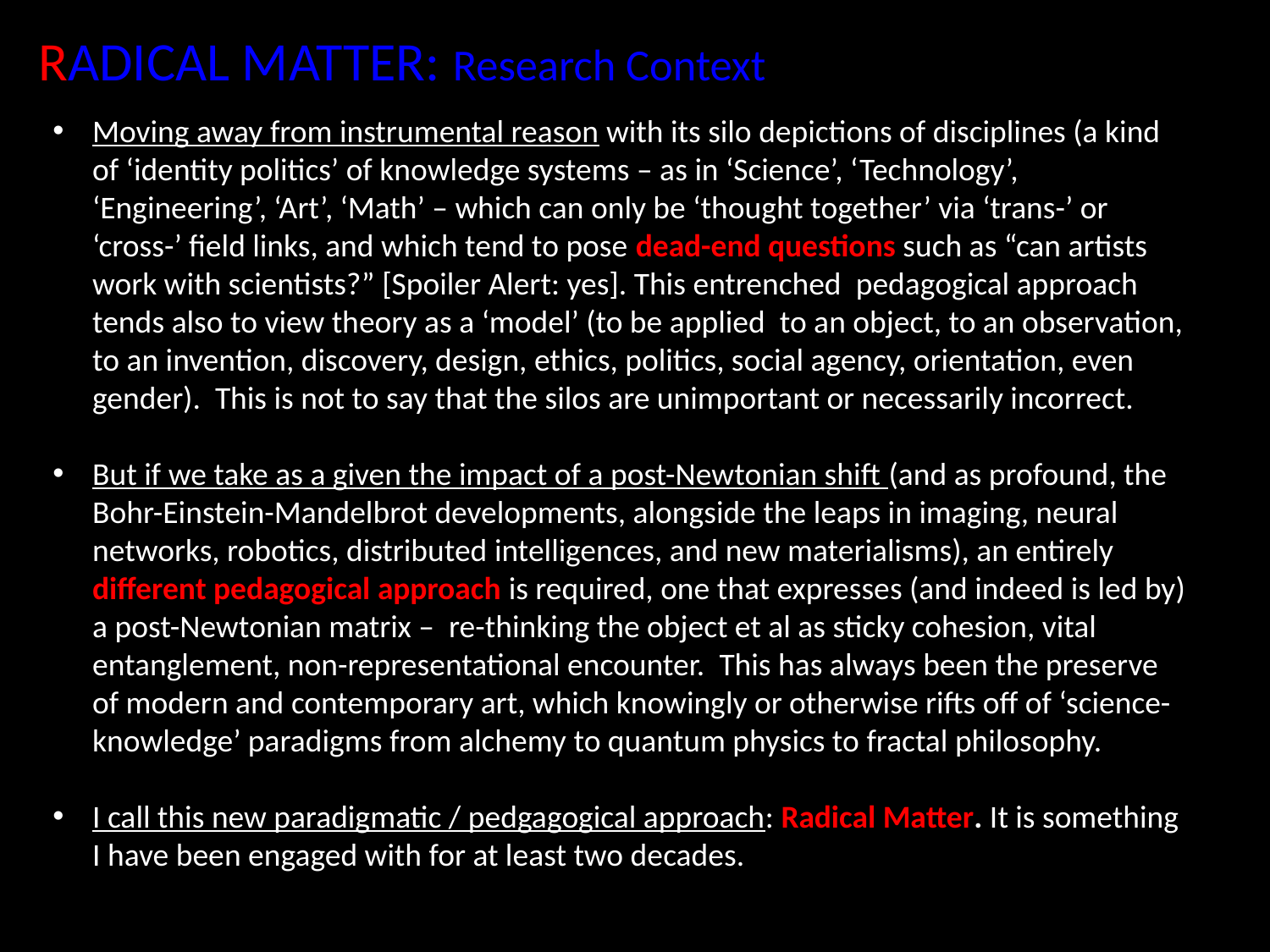

# RADICAL MATTER: Research Context
Moving away from instrumental reason with its silo depictions of disciplines (a kind of ‘identity politics’ of knowledge systems – as in ‘Science’, ‘Technology’, ‘Engineering’, ‘Art’, ‘Math’ – which can only be ‘thought together’ via ‘trans-’ or ‘cross-’ field links, and which tend to pose dead-end questions such as “can artists work with scientists?” [Spoiler Alert: yes]. This entrenched  pedagogical approach tends also to view theory as a ‘model’ (to be applied  to an object, to an observation, to an invention, discovery, design, ethics, politics, social agency, orientation, even gender).  This is not to say that the silos are unimportant or necessarily incorrect.

But if we take as a given the impact of a post-Newtonian shift (and as profound, the Bohr-Einstein-Mandelbrot developments, alongside the leaps in imaging, neural networks, robotics, distributed intelligences, and new materialisms), an entirely different pedagogical approach is required, one that expresses (and indeed is led by) a post-Newtonian matrix –  re-thinking the object et al as sticky cohesion, vital entanglement, non-representational encounter.  This has always been the preserve of modern and contemporary art, which knowingly or otherwise rifts off of ‘science-knowledge’ paradigms from alchemy to quantum physics to fractal philosophy.

I call this new paradigmatic / pedgagogical approach: Radical Matter. It is something I have been engaged with for at least two decades.